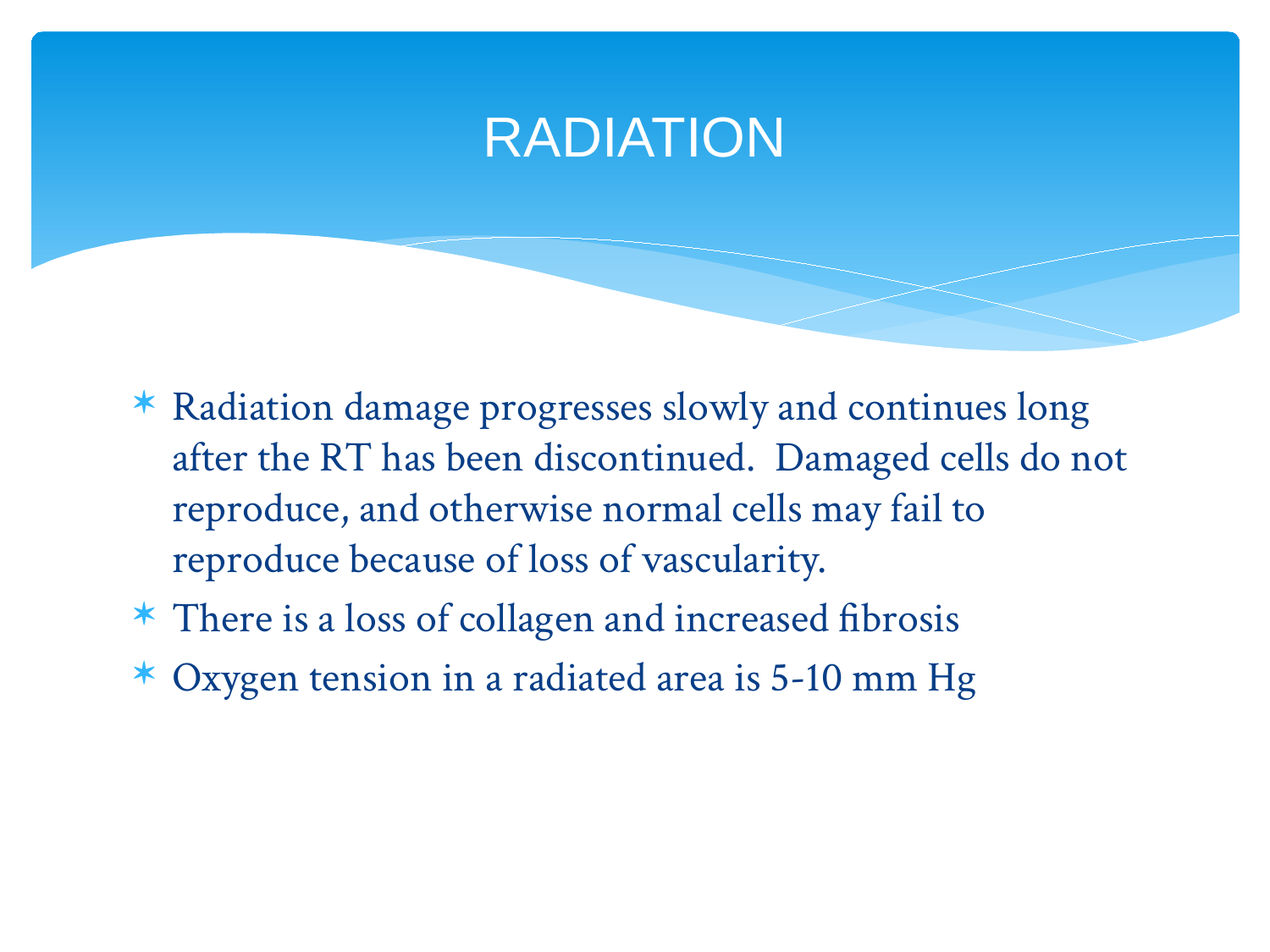

# RADIATION
Radiation damage progresses slowly and continues long after the RT has been discontinued.  Damaged cells do not reproduce, and otherwise normal cells may fail to reproduce because of loss of vascularity.
There is a loss of collagen and increased fibrosis
Oxygen tension in a radiated area is 5-10 mm Hg